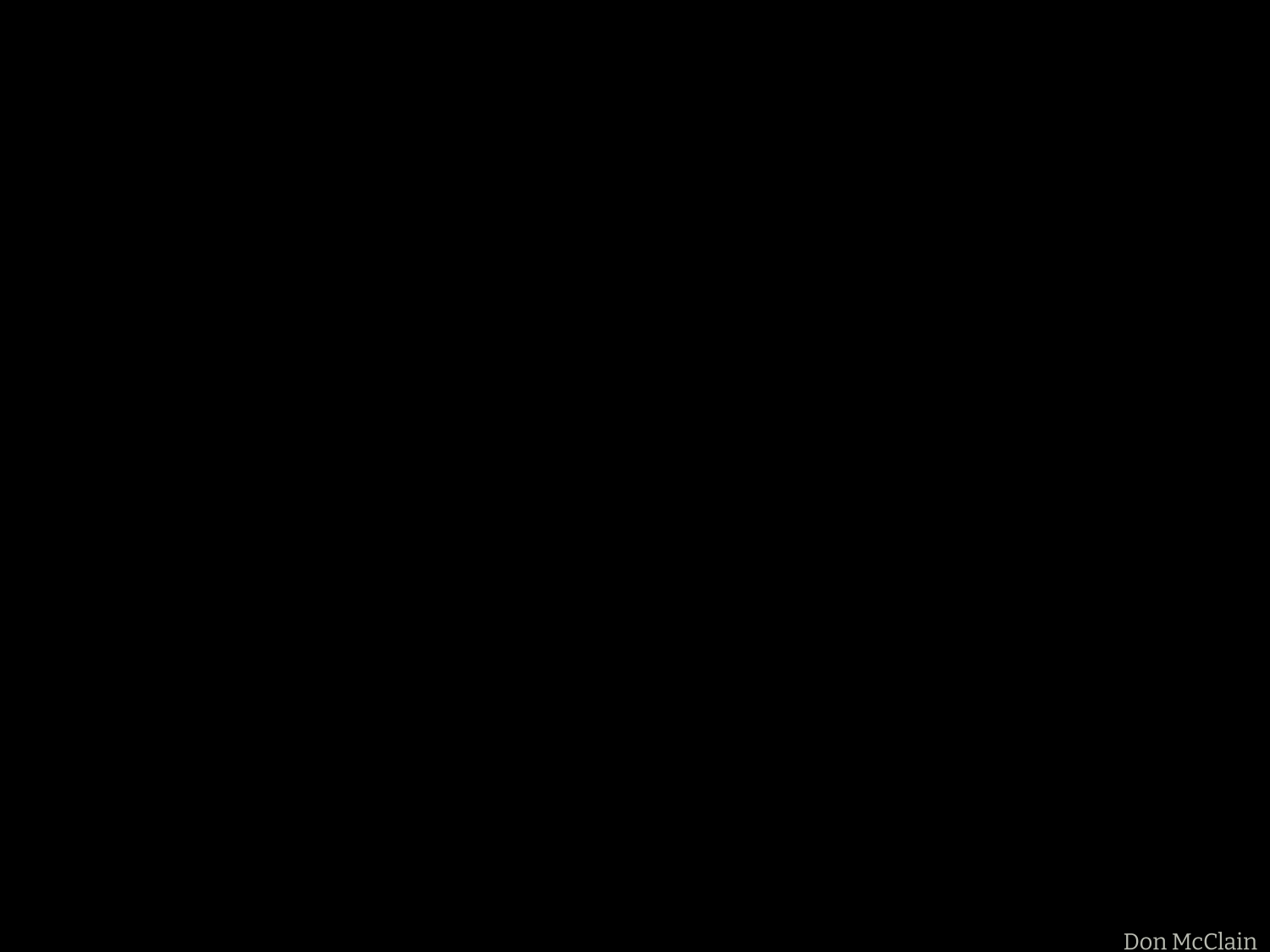

25
W. 65th St church of Christ / December 9, 2007
Don McClain